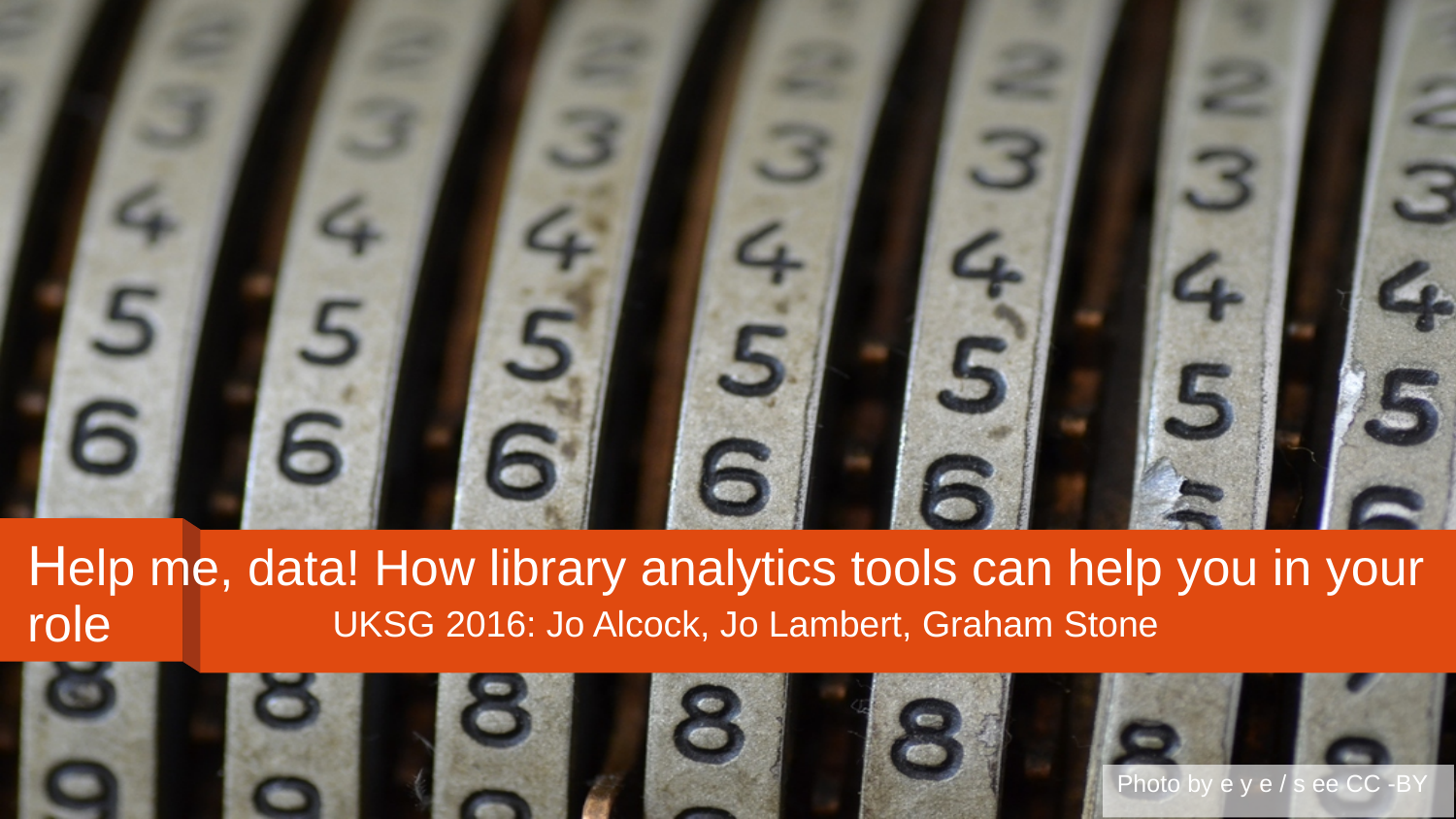

# Help me, data! How library analytics tools can help you in your role
UKSG 2016: Jo Alcock, Jo Lambert, Graham Stone

Photo by e y e / s ee CC -BY